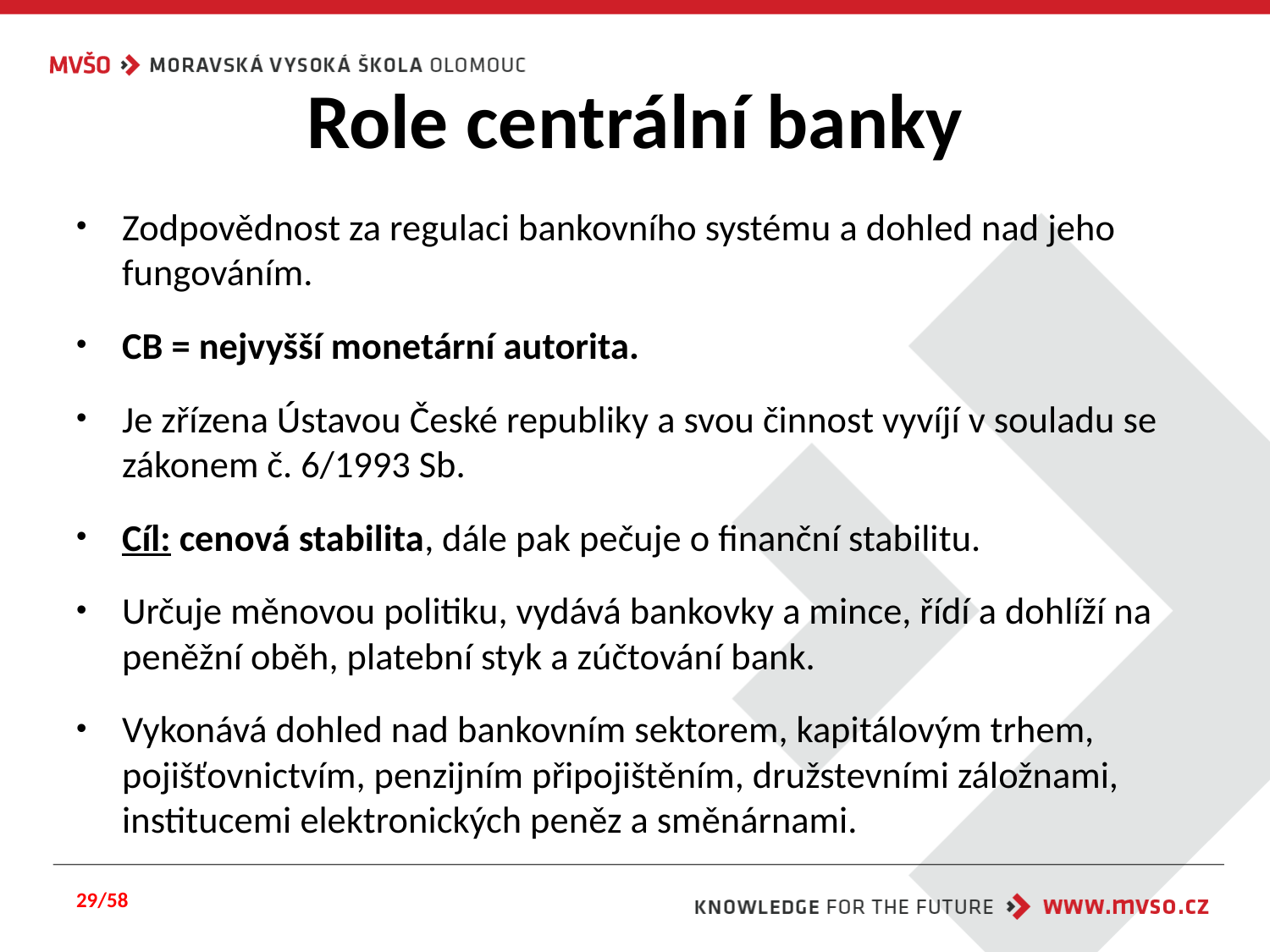

# Role centrální banky
Zodpovědnost za regulaci bankovního systému a dohled nad jeho fungováním.
CB = nejvyšší monetární autorita.
Je zřízena Ústavou České republiky a svou činnost vyvíjí v souladu se zákonem č. 6/1993 Sb.
Cíl: cenová stabilita, dále pak pečuje o finanční stabilitu.
Určuje měnovou politiku, vydává bankovky a mince, řídí a dohlíží na peněžní oběh, platební styk a zúčtování bank.
Vykonává dohled nad bankovním sektorem, kapitálovým trhem, pojišťovnictvím, penzijním připojištěním, družstevními záložnami, institucemi elektronických peněz a směnárnami.
29/58